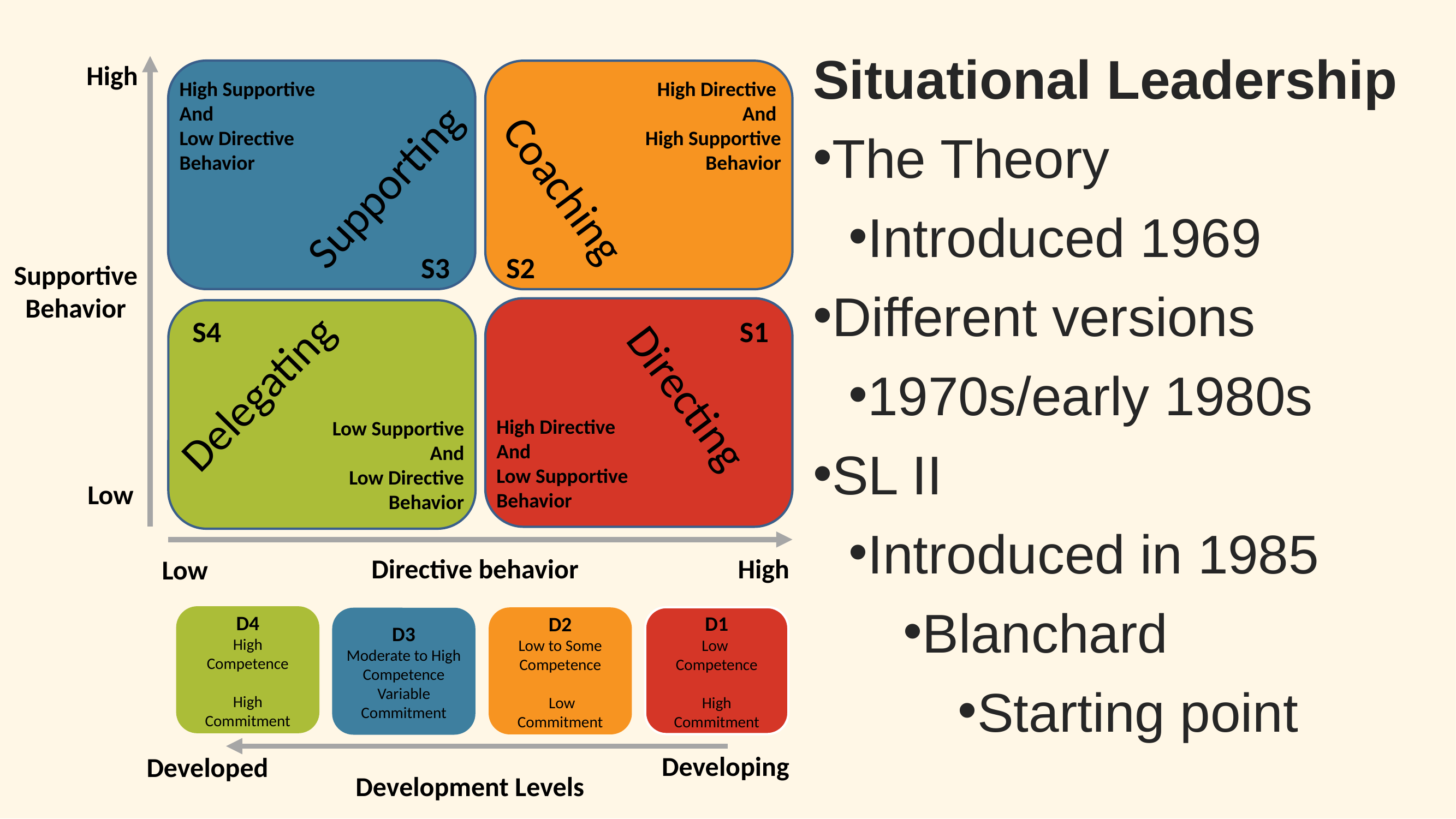

Situational Leadership
The Theory
Introduced 1969
Different versions
1970s/early 1980s
SL II
Introduced in 1985
Blanchard
Starting point
High
High Supportive
And
Low Directive
Behavior
High Directive
And
High Supportive
Behavior
S2
S3
Supportive
Behavior
High Directive
And
Low Supportive
Behavior
Low Supportive
And
Low Directive
Behavior
S4
S1
Directive behavior
High
Low
Supporting
Coaching
Delegating
Directing
Low
D4
High Competence

High Commitment
D1
Low
Competence

High Commitment
D2
Low to Some Competence

 Low
Commitment
D3
Moderate to High Competence
Variable
Commitment
Developing
Developed
Development Levels